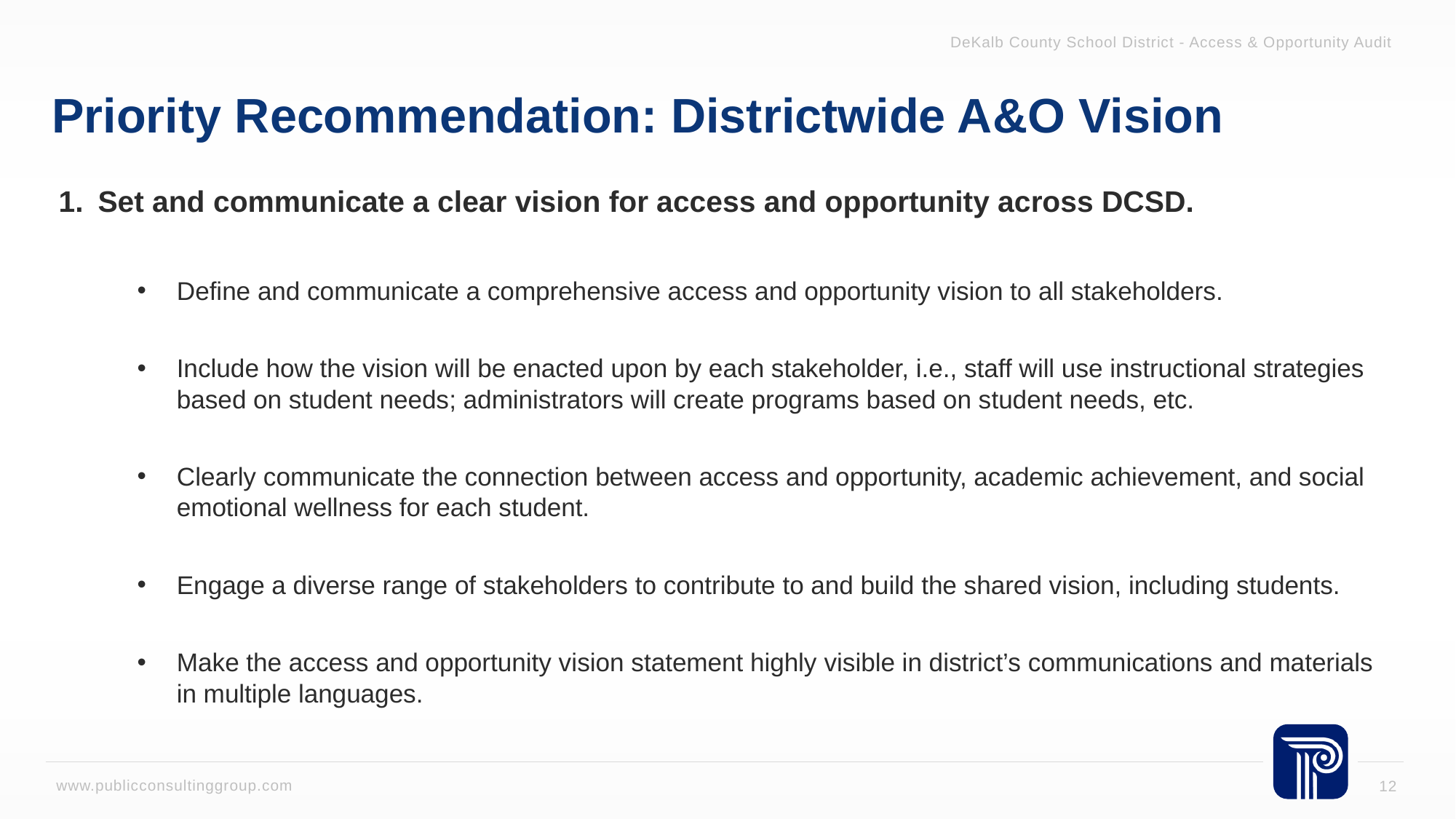

DeKalb County School District - Access & Opportunity Audit
# Priority Recommendation: Districtwide A&O Vision
Set and communicate a clear vision for access and opportunity across DCSD.

Define and communicate a comprehensive access and opportunity vision to all stakeholders.

Include how the vision will be enacted upon by each stakeholder, i.e., staff will use instructional strategies based on student needs; administrators will create programs based on student needs, etc.

Clearly communicate the connection between access and opportunity, academic achievement, and social emotional wellness for each student.

Engage a diverse range of stakeholders to contribute to and build the shared vision, including students.

Make the access and opportunity vision statement highly visible in district’s communications and materials in multiple languages.

12